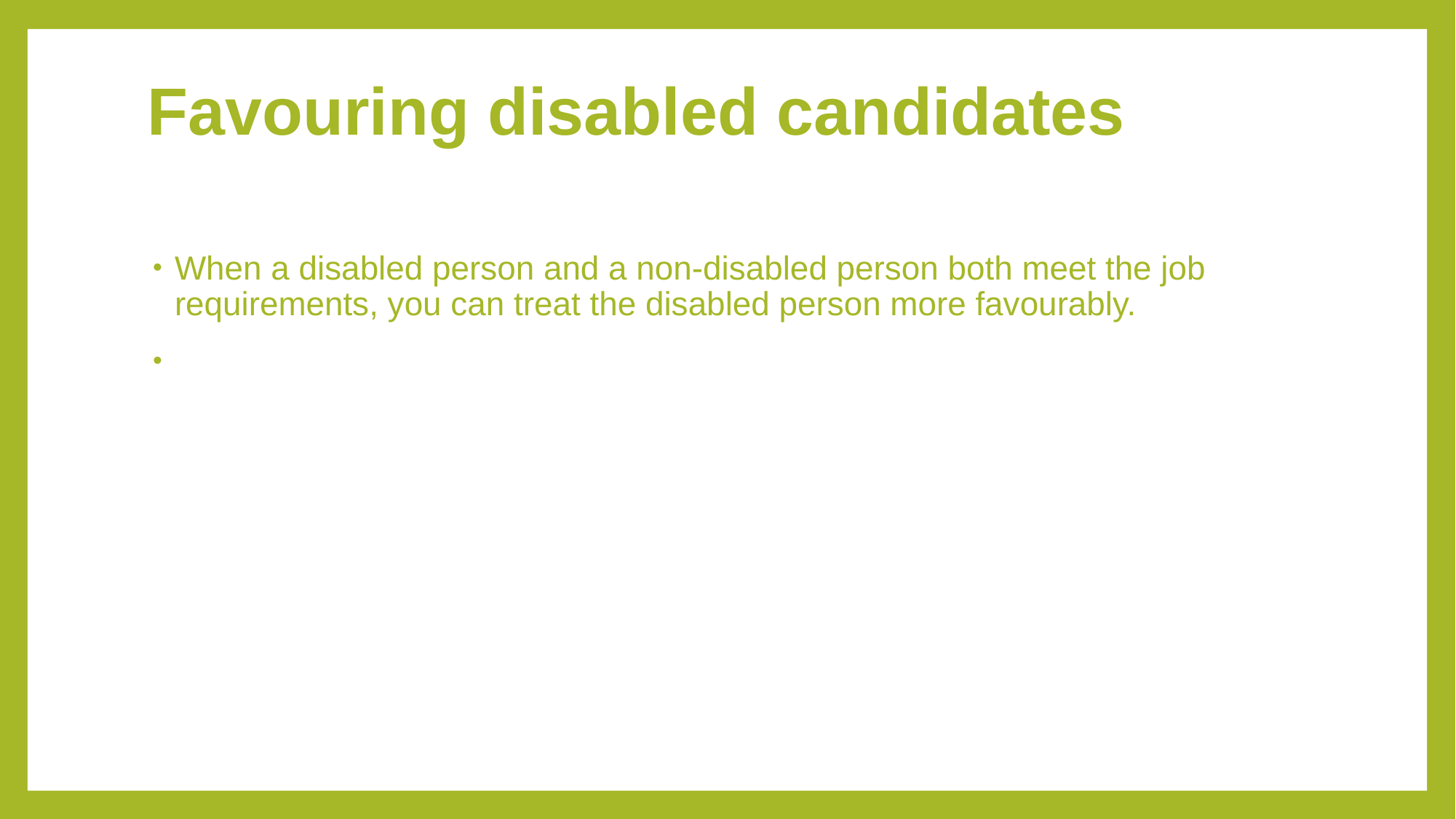

# Favouring disabled candidates
When a disabled person and a non-disabled person both meet the job requirements, you can treat the disabled person more favourably.